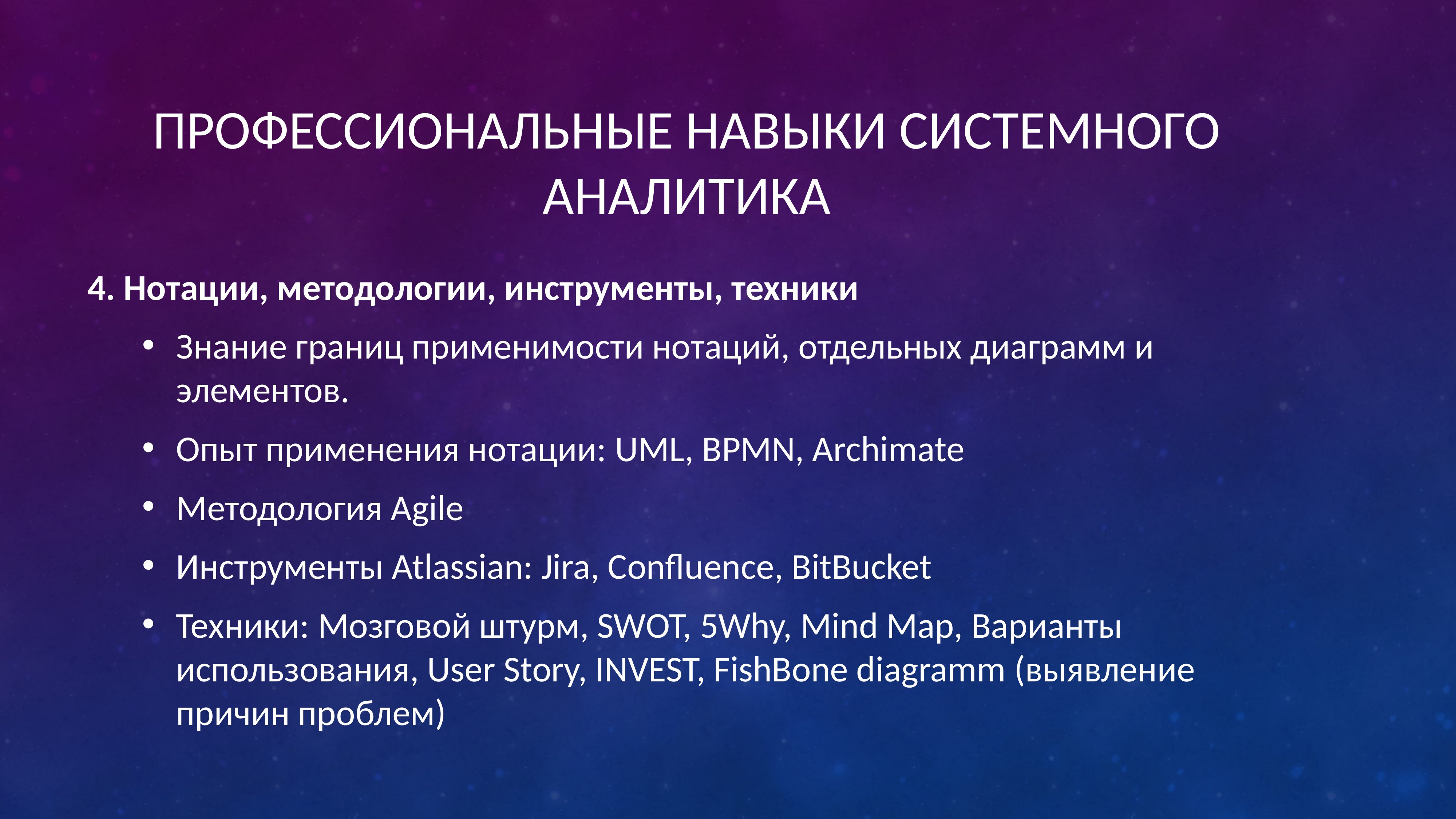

# Профессиональные навыки системного аналитика
4. Нотации, методологии, инструменты, техники
Знание границ применимости нотаций, отдельных диаграмм и элементов.
Опыт применения нотации: UML, BPMN, Archimate
Методология Agile
Инструменты Atlassian: Jira, Confluence, BitBucket
Техники: Мозговой штурм, SWOT, 5Why, Mind Map, Варианты использования, User Story, INVEST, FishBone diagramm (выявление причин проблем)